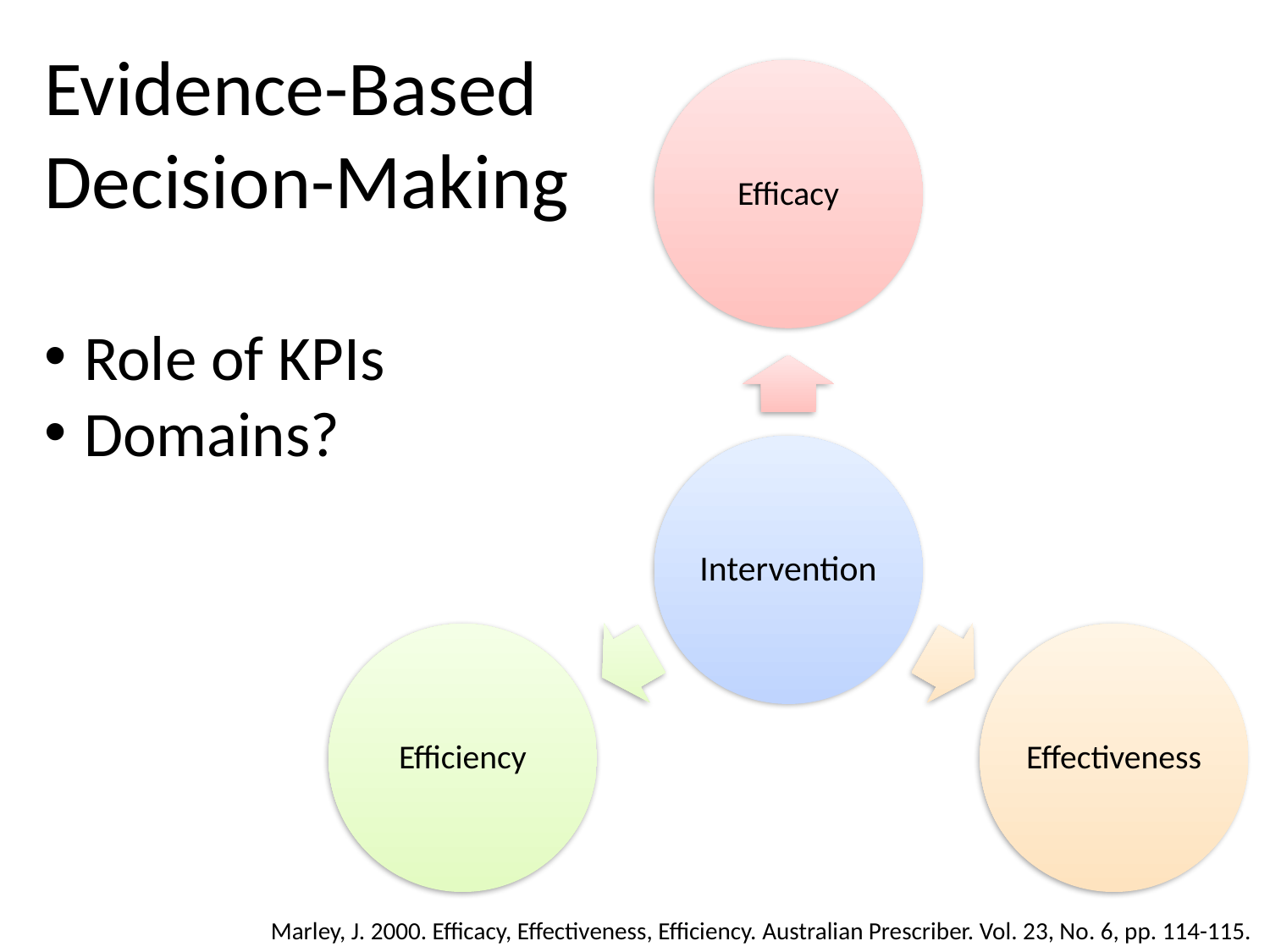

Intervention

Efficacy

Effectiveness

Efficiency
Evidence-Based Decision-Making
Role of KPIs
Domains?
Marley, J. 2000. Efficacy, Effectiveness, Efficiency. Australian Prescriber. Vol. 23, No. 6, pp. 114-115.